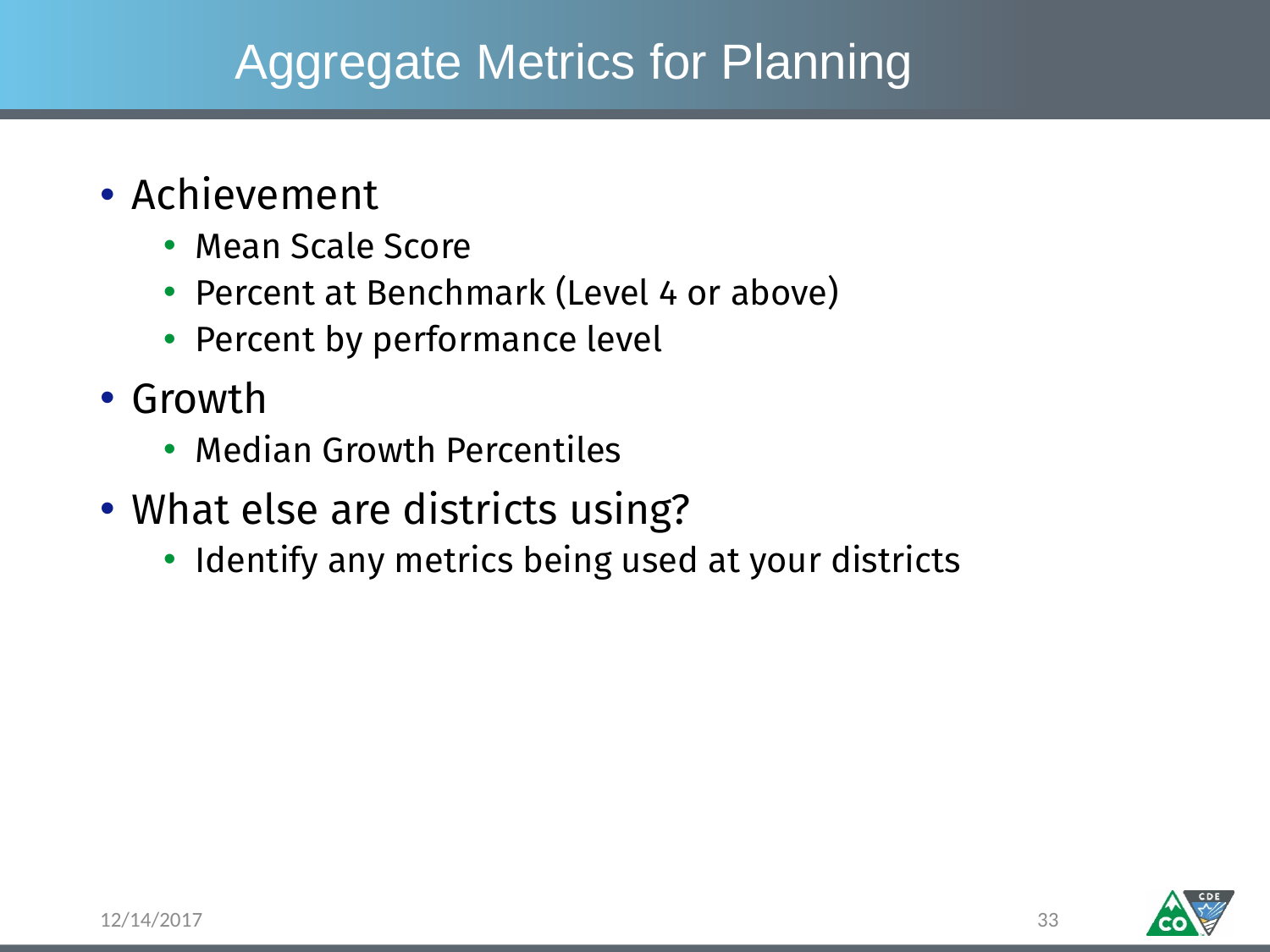

# Aggregate Metrics for Planning
Achievement
Mean Scale Score
Percent at Benchmark (Level 4 or above)
Percent by performance level
Growth
Median Growth Percentiles
What else are districts using?
Identify any metrics being used at your districts